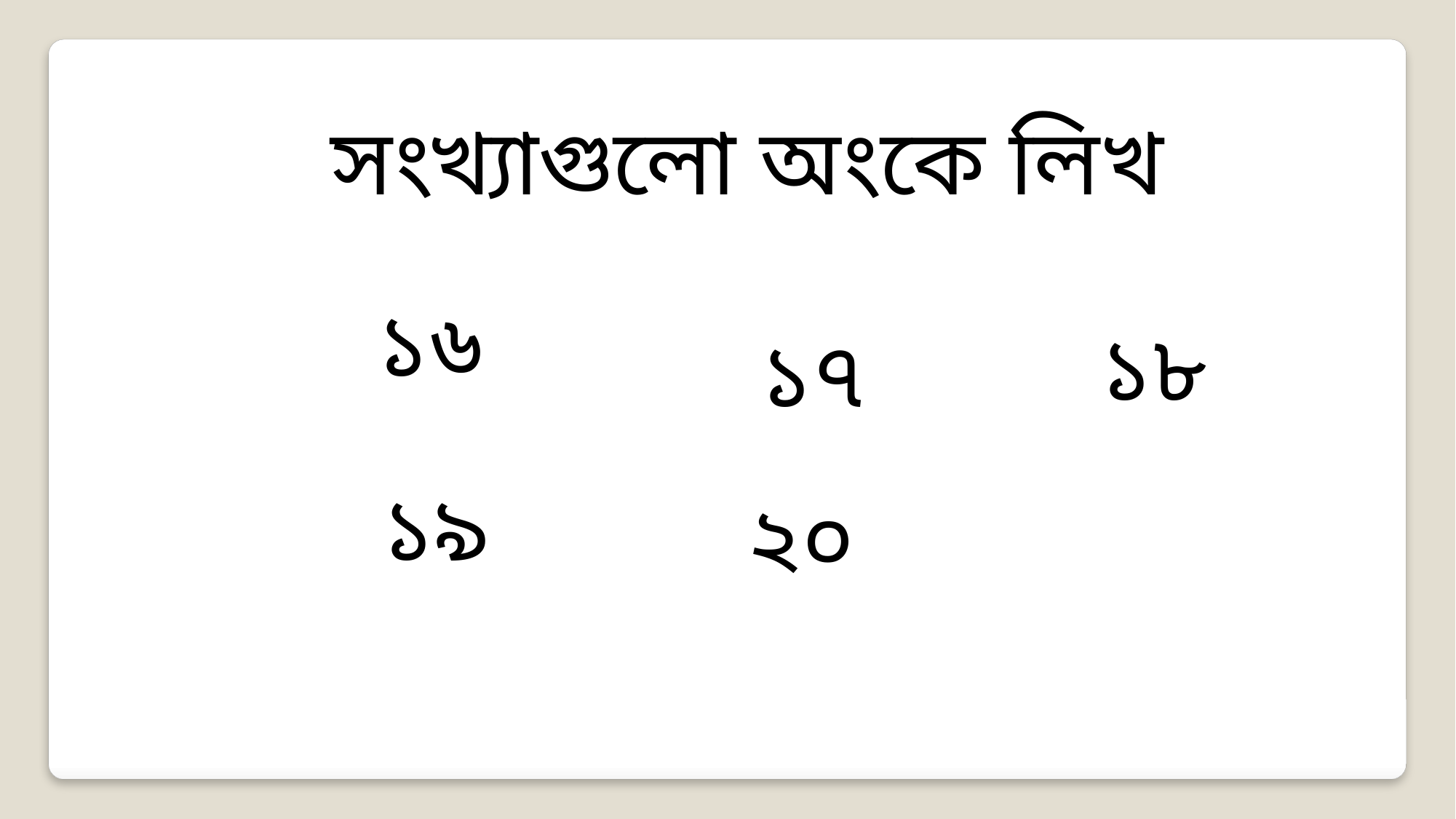

সংখ্যাগুলো অংকে লিখ
১৬
১৮
১৭
১৯
২০